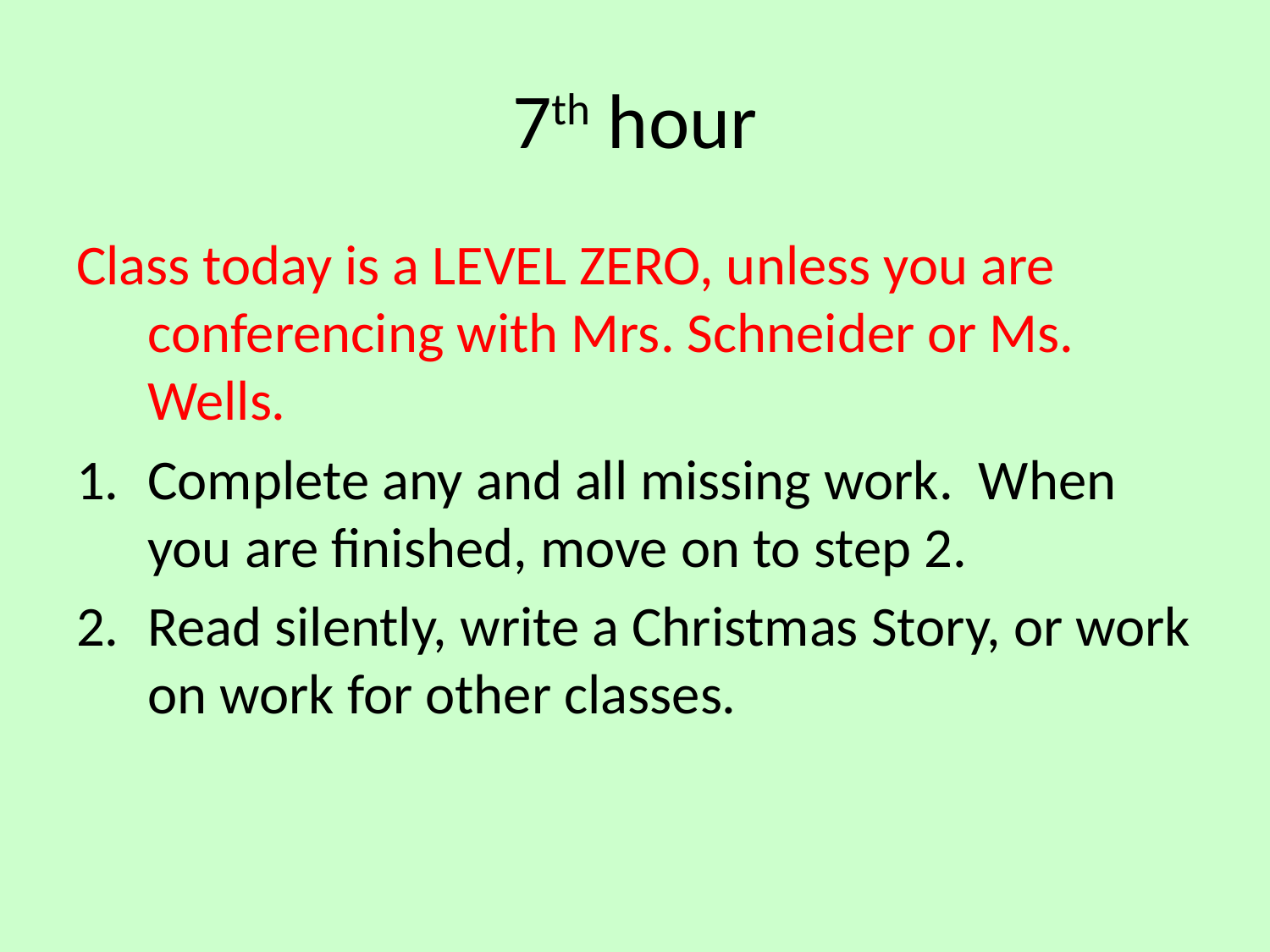

# 7th hour
Class today is a LEVEL ZERO, unless you are conferencing with Mrs. Schneider or Ms. Wells.
Complete any and all missing work.  When you are finished, move on to step 2.
Read silently, write a Christmas Story, or work on work for other classes.